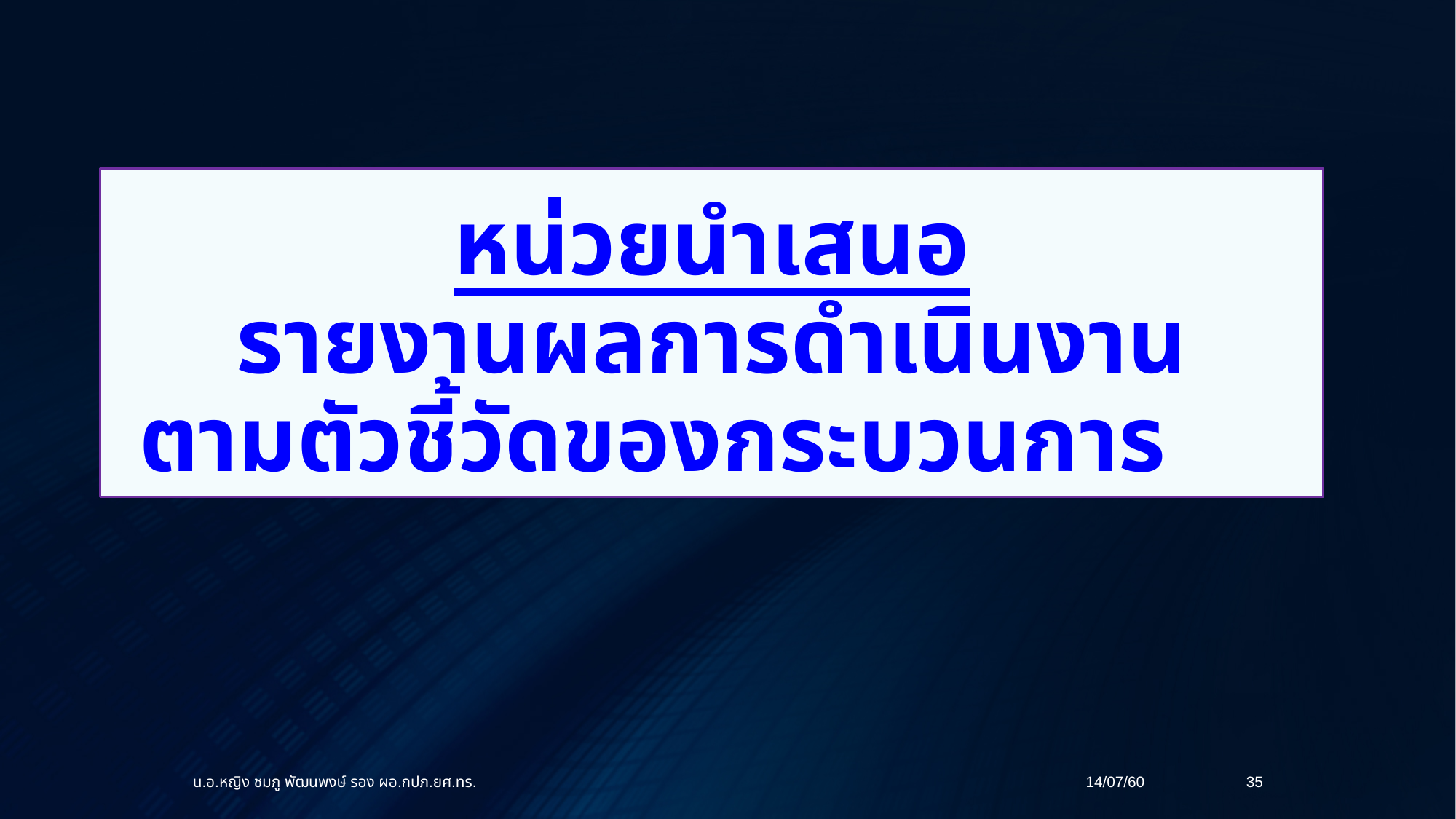

หน่วยนำเสนอ
รายงานผลการดำเนินงาน
ตามตัวชี้วัดของกระบวนการ
น.อ.หญิง ชมภู พัฒนพงษ์ รอง ผอ.กปภ.ยศ.ทร.
14/07/60
35